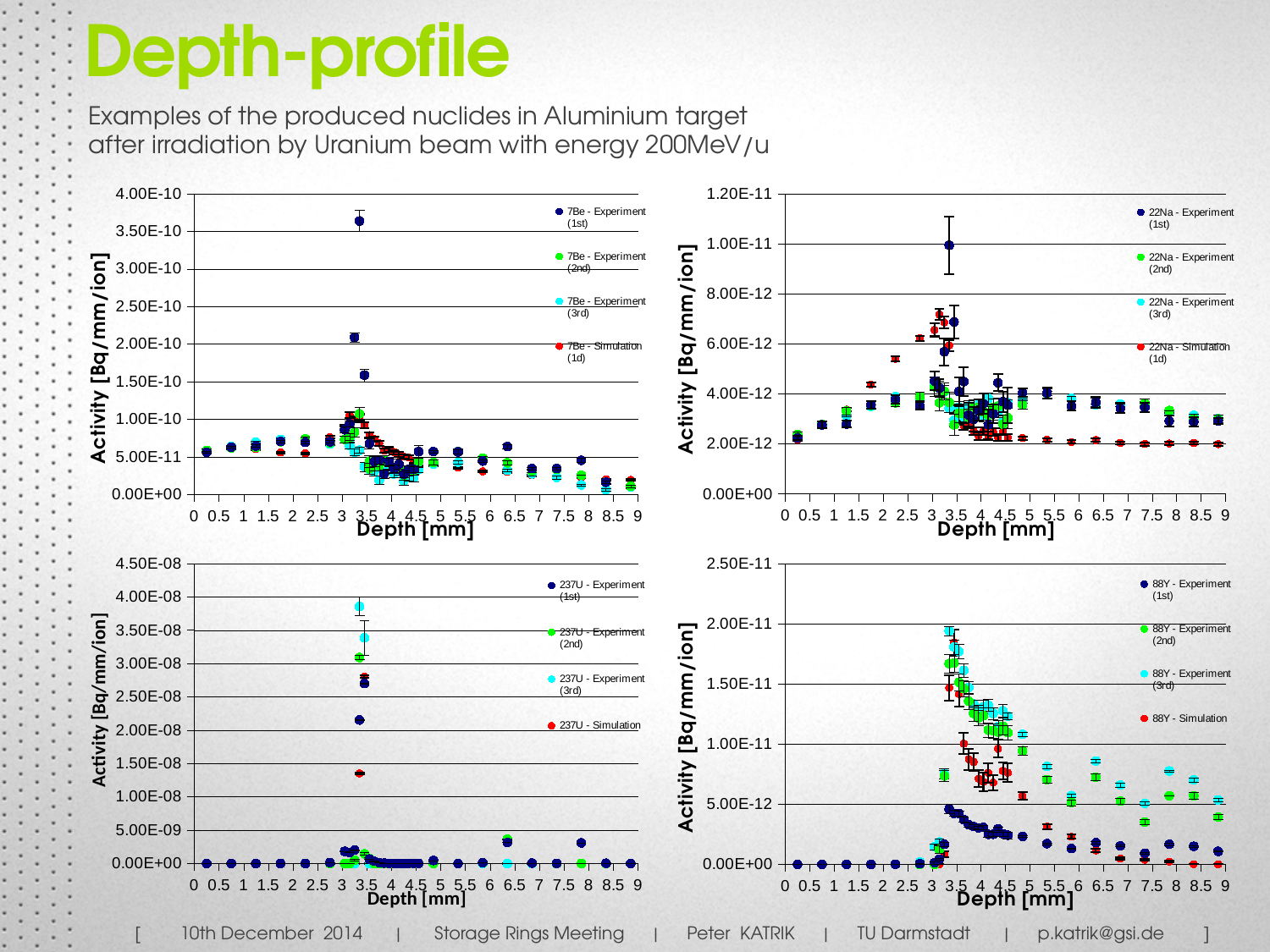

Depth-profile
Examples of the produced nuclides in Aluminium target
after irradiation by Uranium beam with energy 200MeV/u

### Chart

| Category | 7Be - Experiment (1st) | 7Be - Experiment (2nd) | 7Be - Experiment (3rd) | 7Be - Simulation (1d) |
|---|---|---|---|---|

### Chart

| Category | 22Na - Experiment (1st) | 22Na - Experiment (2nd) | 22Na - Experiment (3rd) | 22Na - Simulation (1d) |
|---|---|---|---|---|

### Chart

| Category | 237U - Experiment (1st) | 237U - Experiment (2nd) | 237U - Experiment (3rd) | 237U - Simulation |
|---|---|---|---|---|

### Chart

| Category | 88Y - Experiment (1st) | 88Y - Experiment (2nd) | 88Y - Experiment (3rd) | 88Y - Simulation |
|---|---|---|---|---|
[        10th December  2014       |       Storage Rings Meeting      |      Peter  KATRIK      |      TU Darmstadt       |      p.katrik@gsi.de        ]